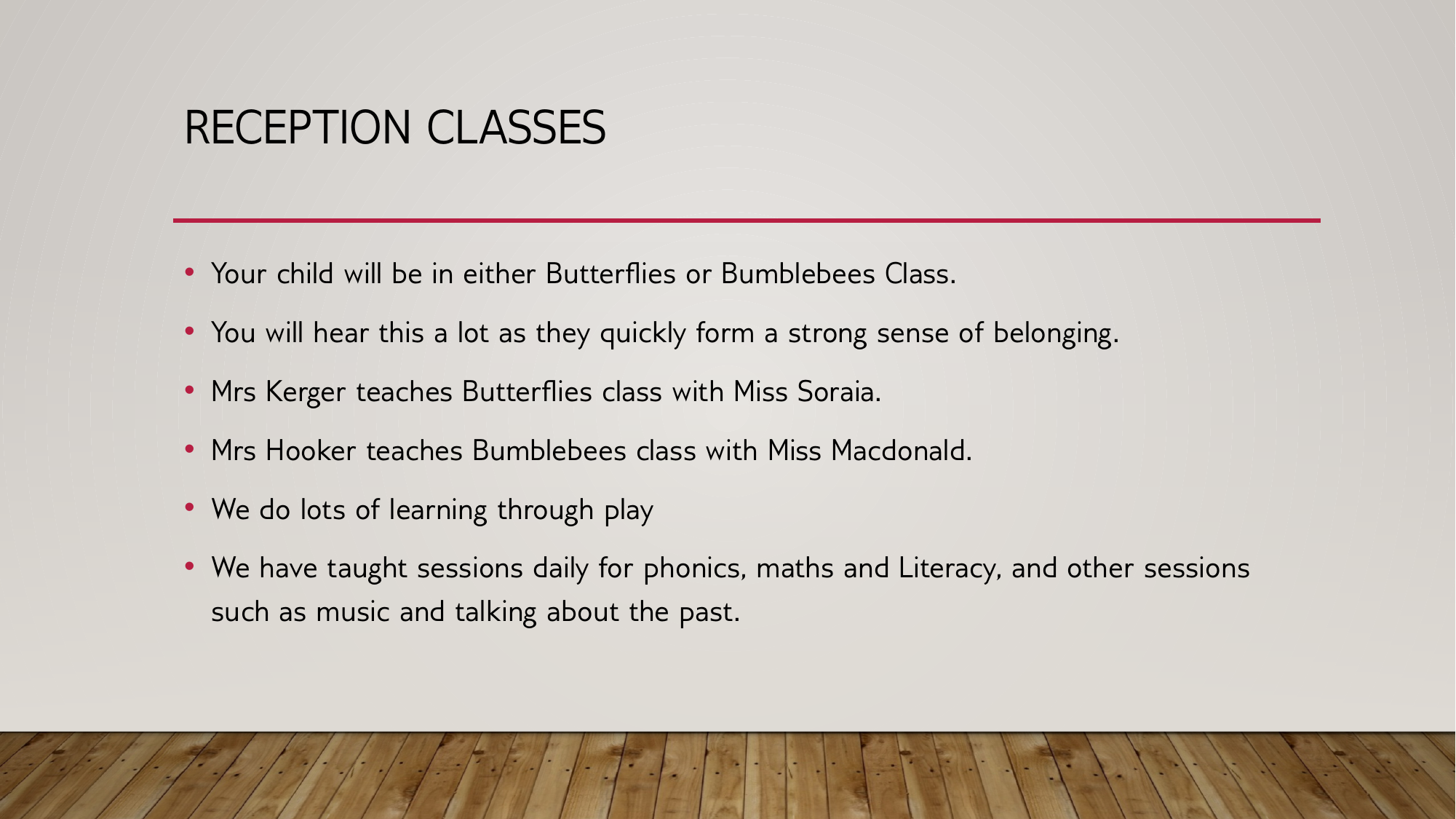

# Reception classes
Your child will be in either Butterflies or Bumblebees Class.
You will hear this a lot as they quickly form a strong sense of belonging.
Mrs Kerger teaches Butterflies class with Miss Soraia.
Mrs Hooker teaches Bumblebees class with Miss Macdonald.
We do lots of learning through play
We have taught sessions daily for phonics, maths and Literacy, and other sessions such as music and talking about the past.